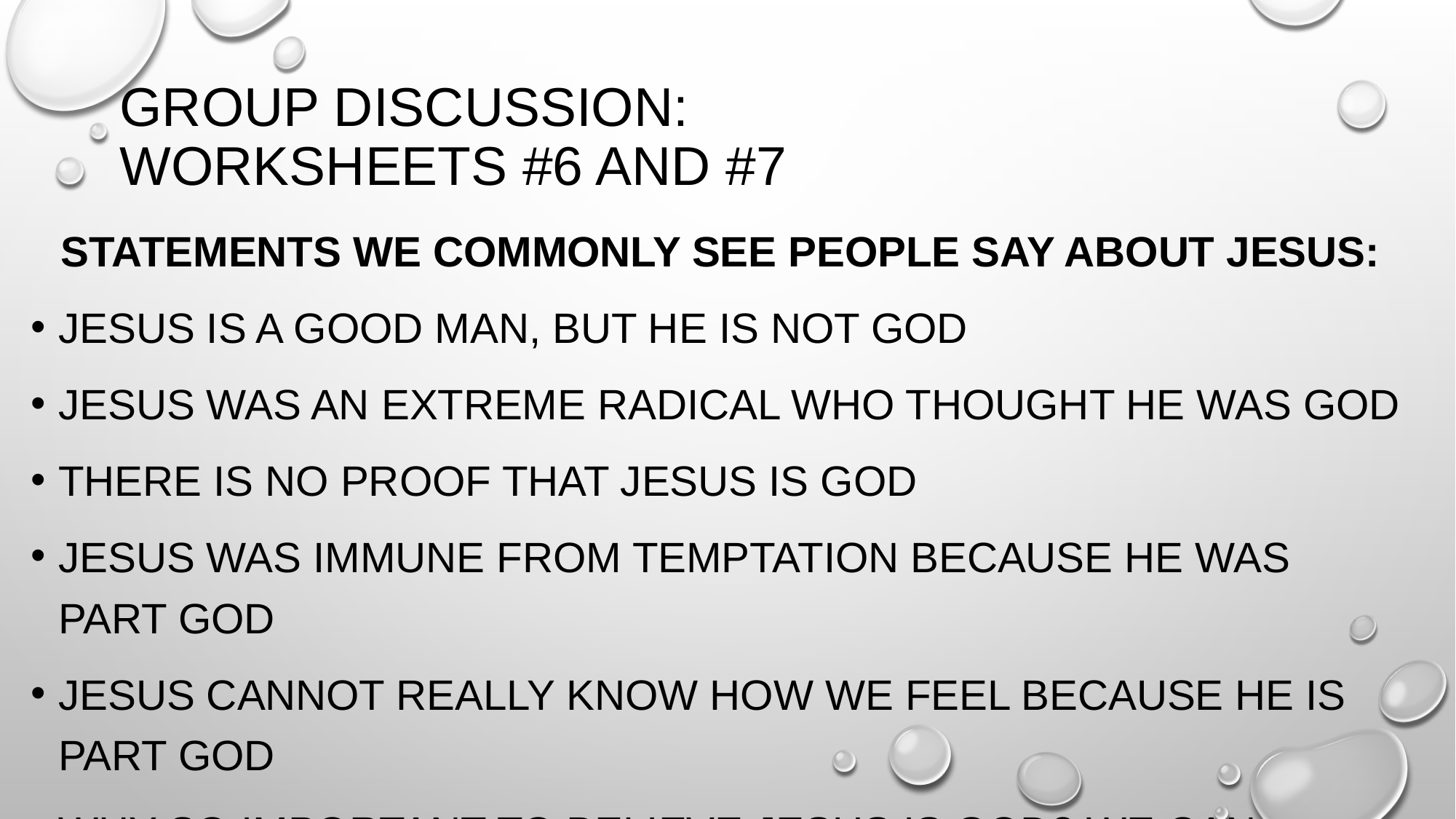

# Group Discussion: Worksheets #6 and #7
Statements we commonly see people say about Jesus:
Jesus is a good man, but he is not god
Jesus was an extreme radical who thought he was god
There is no proof that Jesus is God
Jesus was immune from temptation because he was part god
Jesus cannot really know how we feel because he is part god
Why so important to believe Jesus is God? We can simply follow His example of being a good person.